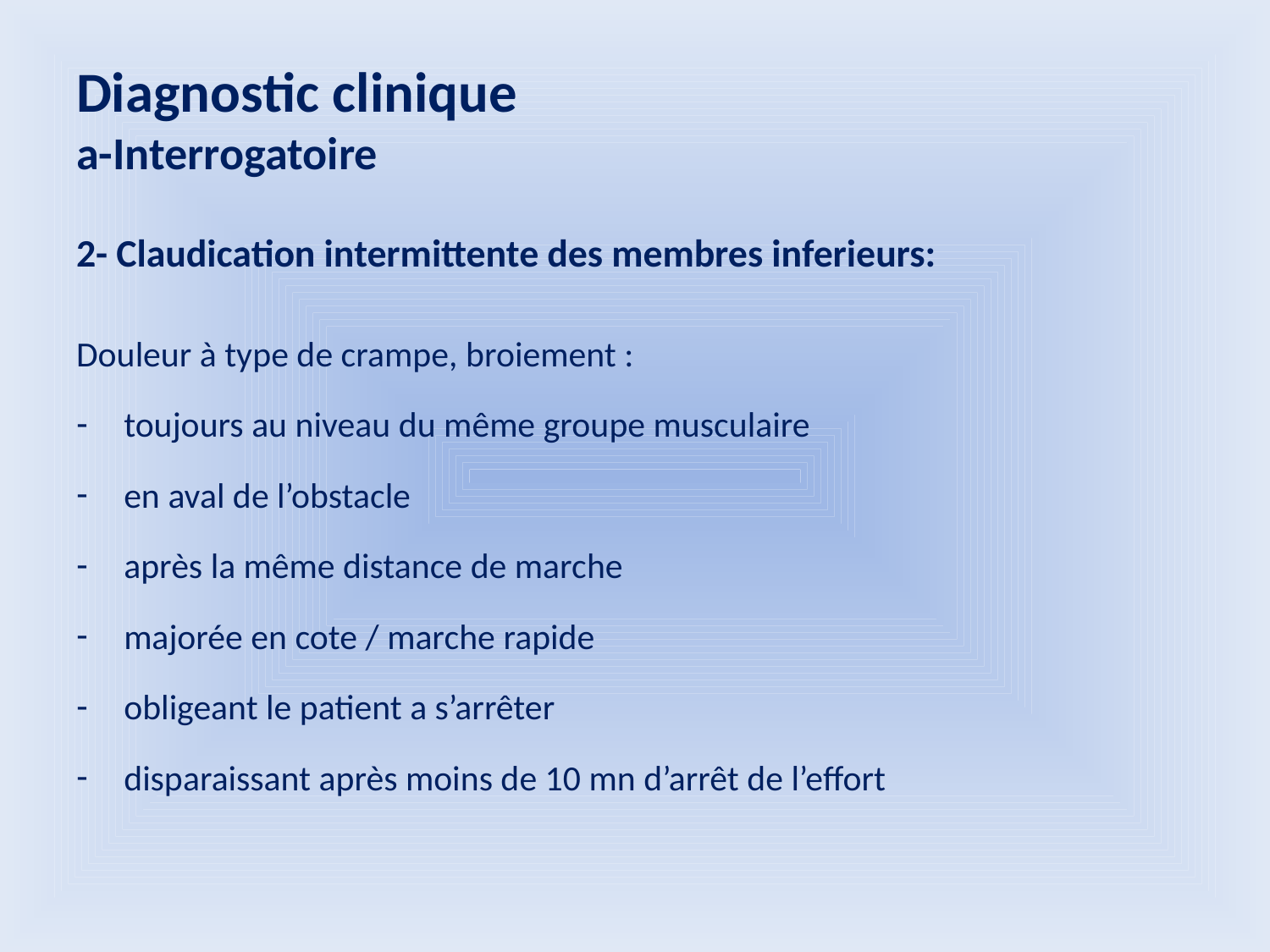

# Diagnostic clinique a-Interrogatoire
2- Claudication intermittente des membres inferieurs:

Douleur à type de crampe, broiement :
toujours au niveau du même groupe musculaire
en aval de l’obstacle
après la même distance de marche
majorée en cote / marche rapide
obligeant le patient a s’arrêter
disparaissant après moins de 10 mn d’arrêt de l’effort